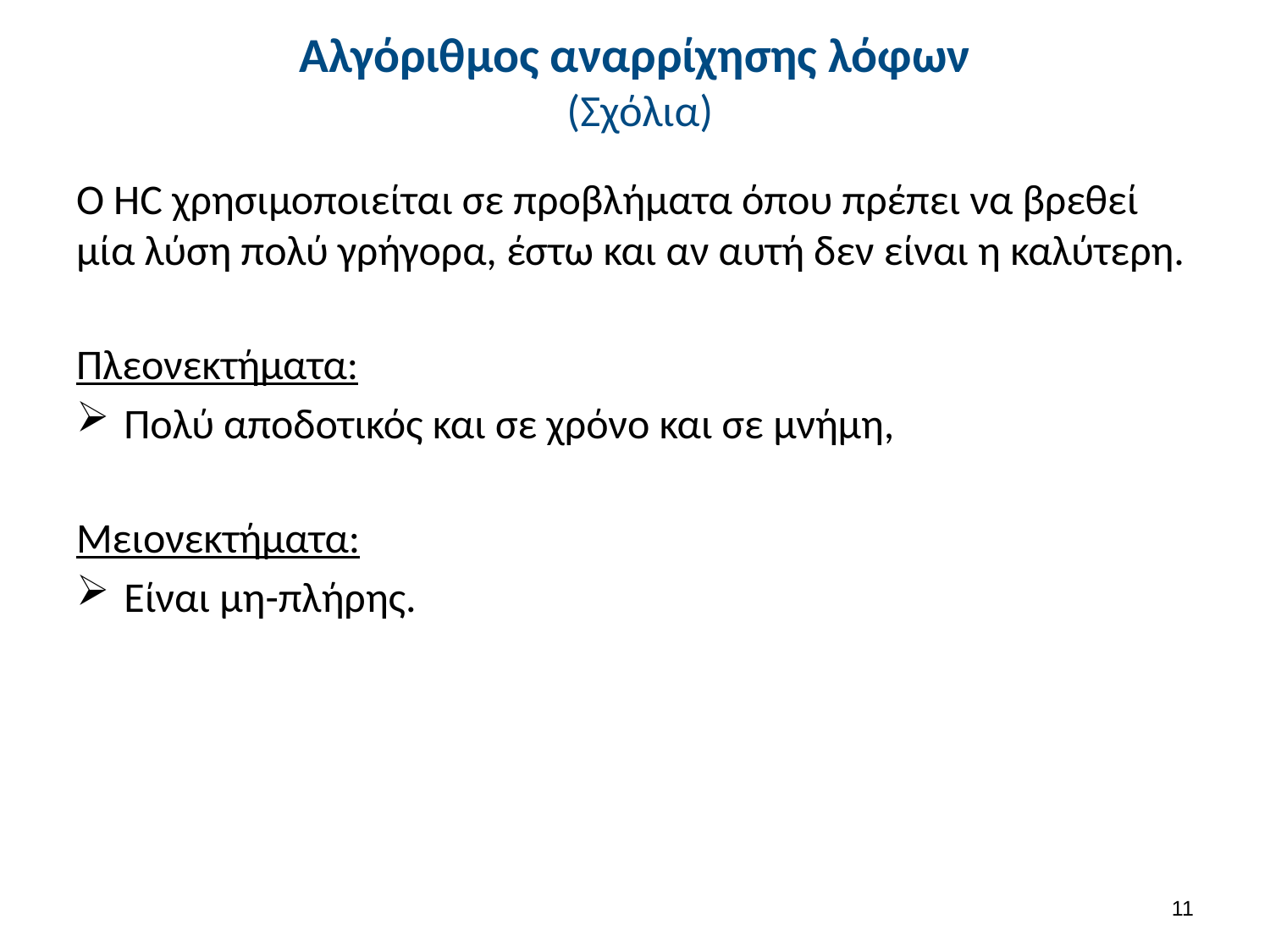

# Αλγόριθμος αναρρίχησης λόφων (Σχόλια)
Ο HC χρησιμοποιείται σε προβλήματα όπου πρέπει να βρεθεί μία λύση πολύ γρήγορα, έστω και αν αυτή δεν είναι η καλύτερη.
Πλεονεκτήματα:
Πολύ αποδοτικός και σε χρόνο και σε μνήμη,
Μειονεκτήματα:
Είναι μη-πλήρης.

11